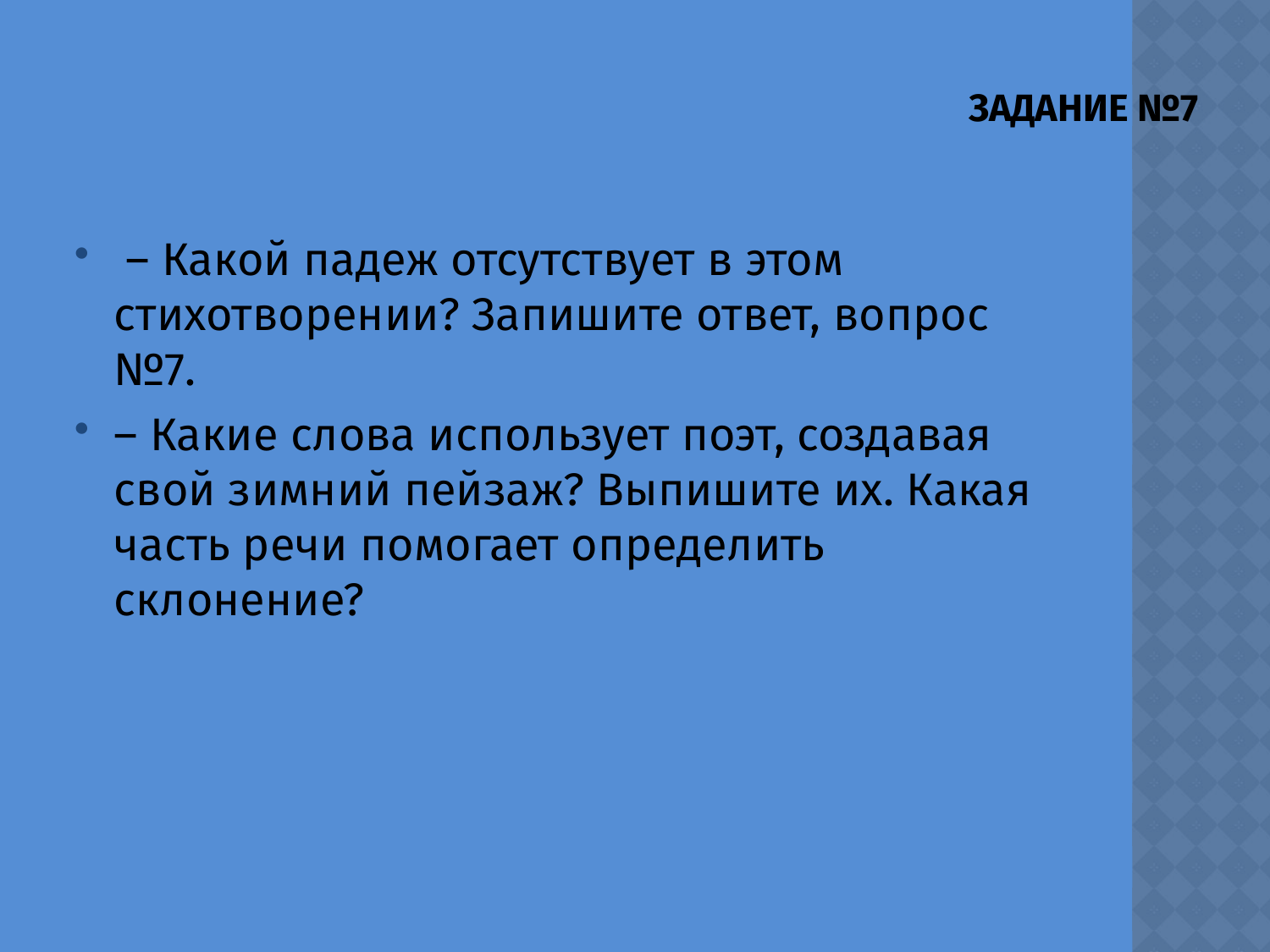

# Задание №7
 – Какой падеж отсутствует в этом стихотворении? Запишите ответ, вопрос №7.
– Какие слова использует поэт, создавая свой зимний пейзаж? Выпишите их. Какая часть речи помогает определить склонение?